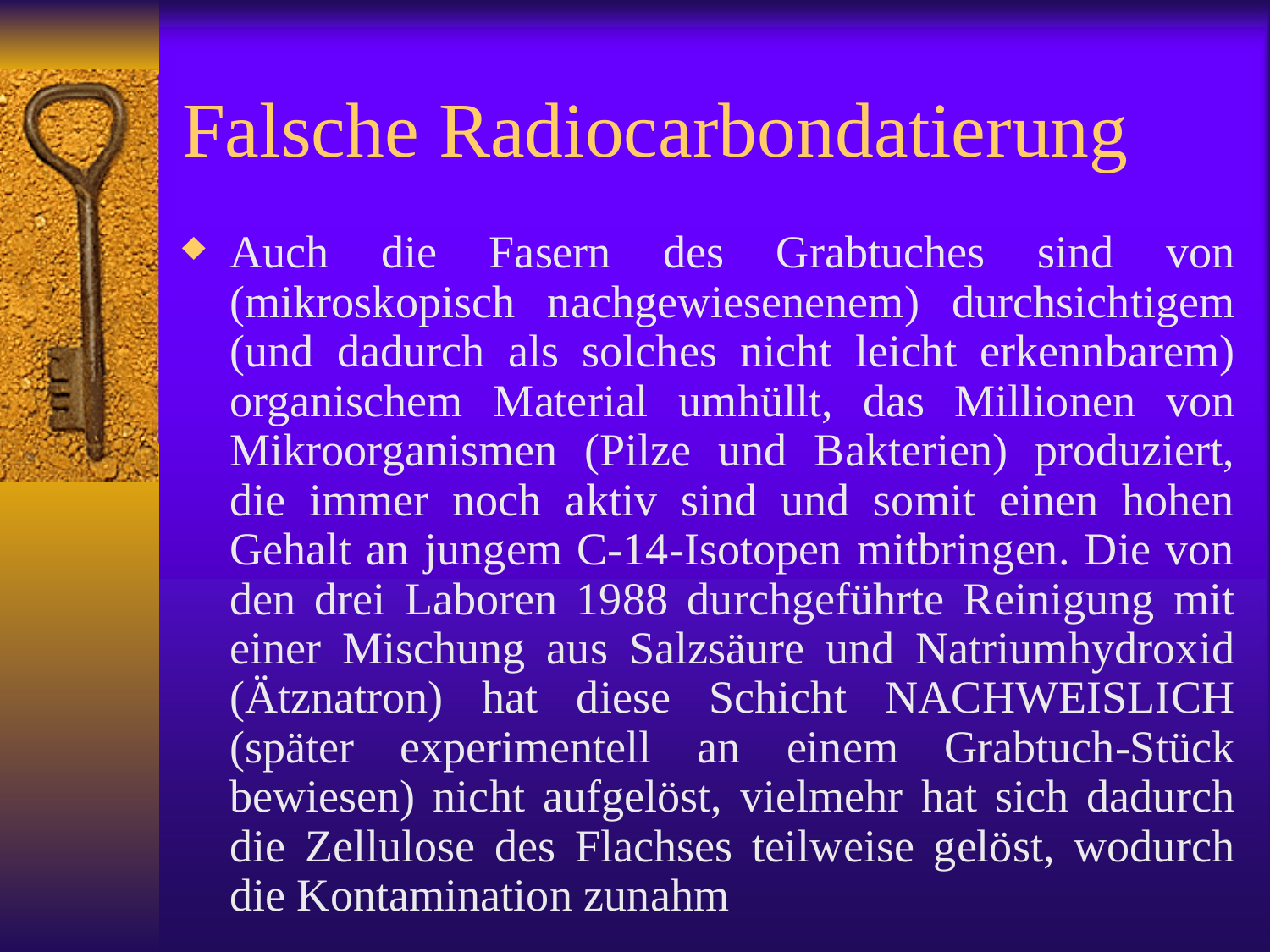

# Falsche Radiocarbondatierung
Auch die Fasern des Grabtuches sind von (mikroskopisch nachgewiesenenem) durchsichtigem (und dadurch als solches nicht leicht erkennbarem) organischem Material umhüllt, das Millionen von Mikroorganismen (Pilze und Bakterien) produziert, die immer noch aktiv sind und somit einen hohen Gehalt an jungem C-14-Isotopen mitbringen. Die von den drei Laboren 1988 durchgeführte Reinigung mit einer Mischung aus Salzsäure und Natriumhydroxid (Ätznatron) hat diese Schicht NACHWEISLICH (später experimentell an einem Grabtuch-Stück bewiesen) nicht aufgelöst, vielmehr hat sich dadurch die Zellulose des Flachses teilweise gelöst, wodurch die Kontamination zunahm